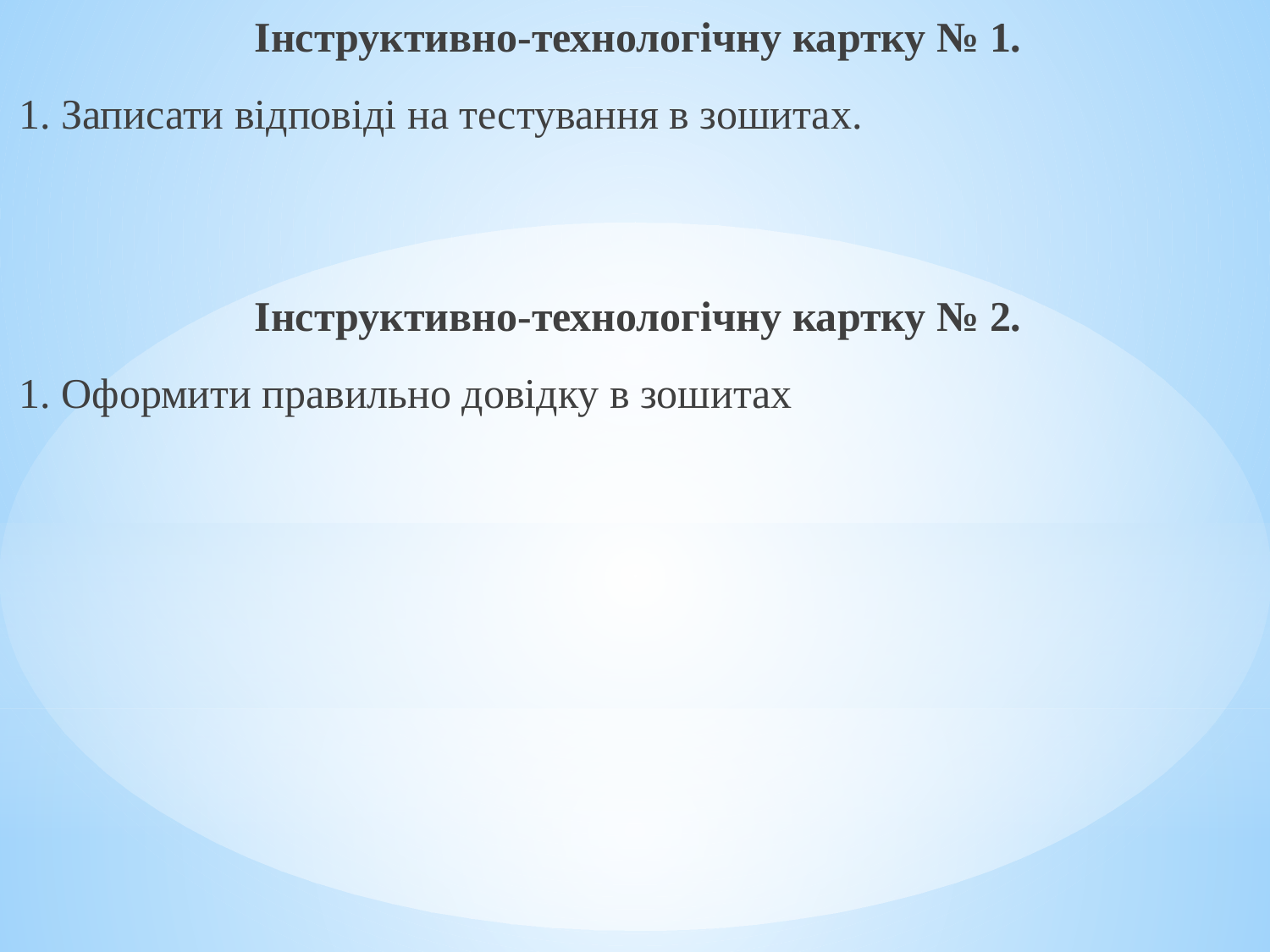

Інструктивно-технологічну картку № 1.
1. Записати відповіді на тестування в зошитах.

Інструктивно-технологічну картку № 2.
1. Оформити правильно довідку в зошитах